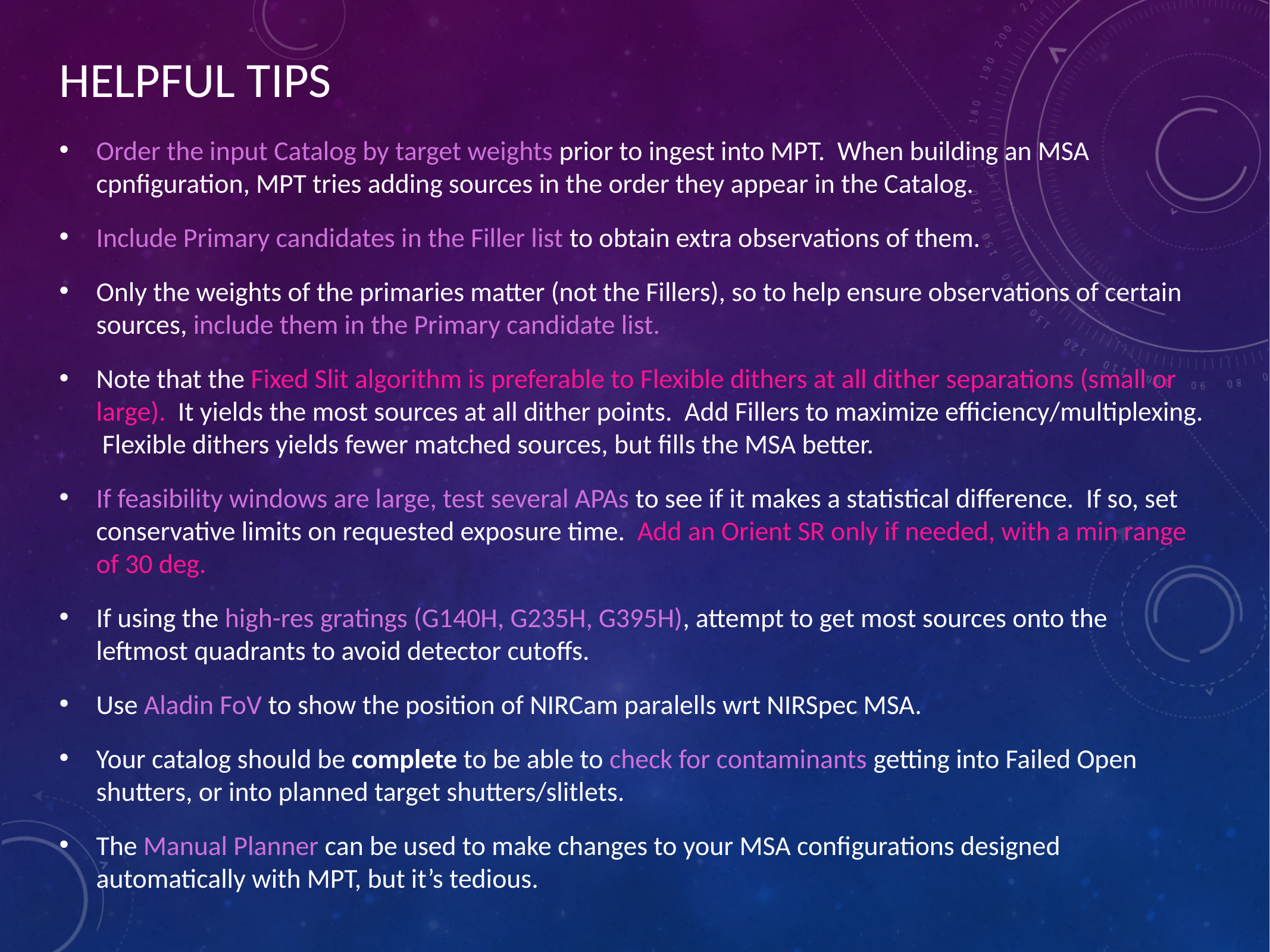

# HELPFUL TIPS
Order the input Catalog by target weights prior to ingest into MPT.  When building an MSA cpnfiguration, MPT tries adding sources in the order they appear in the Catalog.
Include Primary candidates in the Filler list to obtain extra observations of them.
Only the weights of the primaries matter (not the Fillers), so to help ensure observations of certain sources, include them in the Primary candidate list.
Note that the Fixed Slit algorithm is preferable to Flexible dithers at all dither separations (small or large).  It yields the most sources at all dither points.  Add Fillers to maximize efficiency/multiplexing.  Flexible dithers yields fewer matched sources, but fills the MSA better.
If feasibility windows are large, test several APAs to see if it makes a statistical difference.  If so, set conservative limits on requested exposure time.  Add an Orient SR only if needed, with a min range of 30 deg.
If using the high-res gratings (G140H, G235H, G395H), attempt to get most sources onto the leftmost quadrants to avoid detector cutoffs.
Use Aladin FoV to show the position of NIRCam paralells wrt NIRSpec MSA.
Your catalog should be complete to be able to check for contaminants getting into Failed Open shutters, or into planned target shutters/slitlets.
The Manual Planner can be used to make changes to your MSA configurations designed automatically with MPT, but it’s tedious.